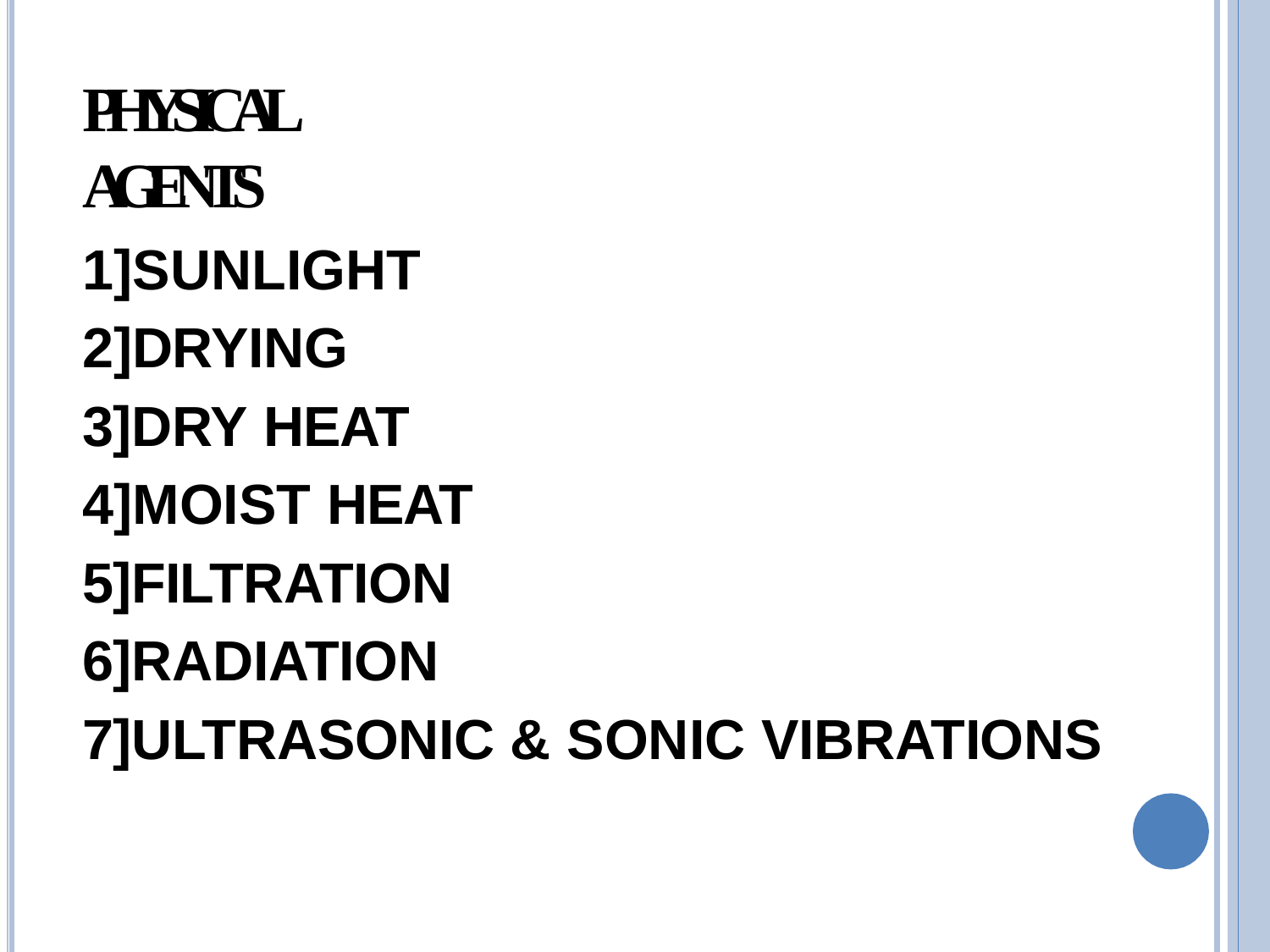

# PHYSICAL AGENTS
1]SUNLIGHT
2]DRYING
3]DRY HEAT
4]MOIST HEAT
5]FILTRATION
6]RADIATION
7]ULTRASONIC & SONIC VIBRATIONS